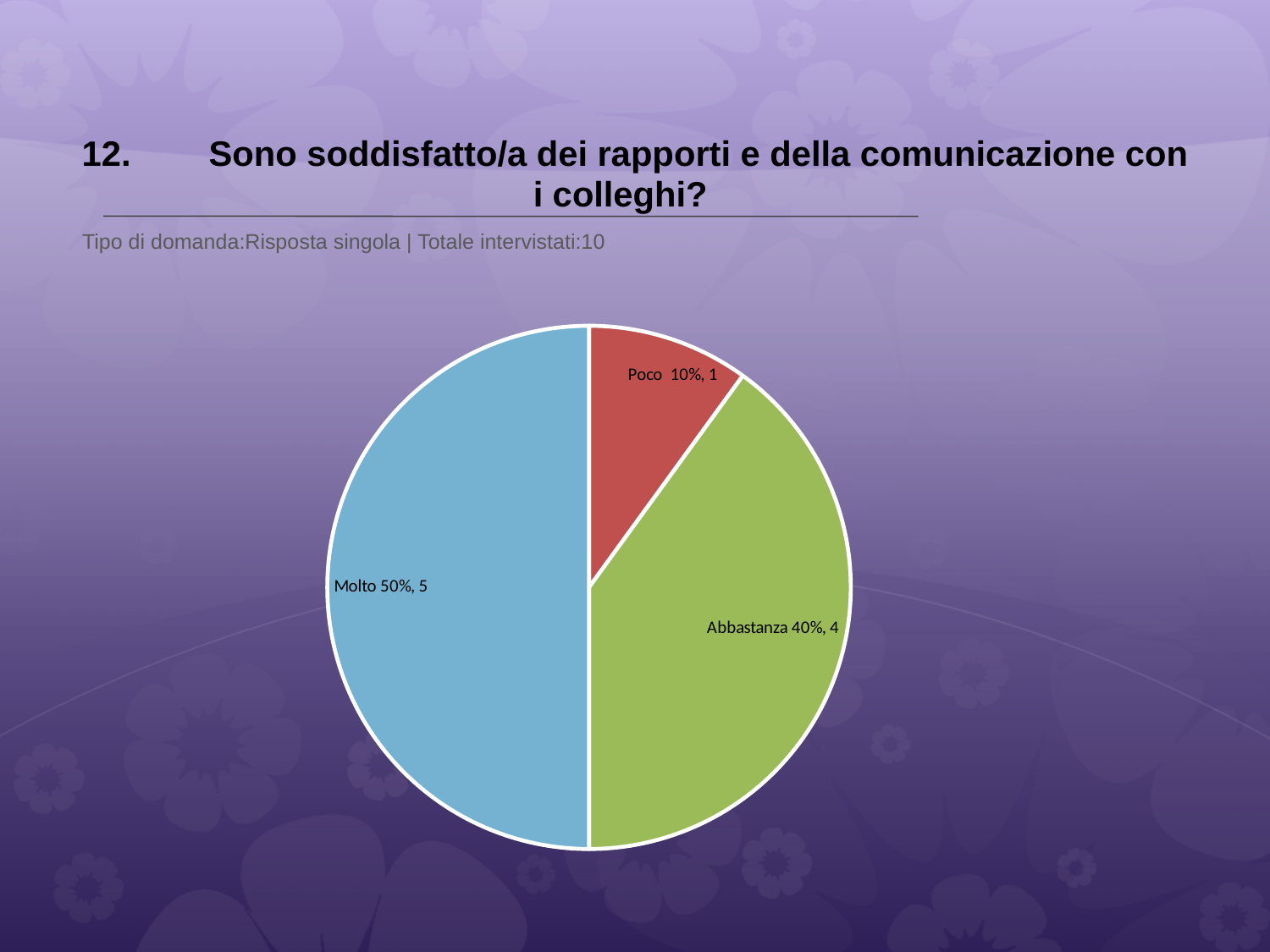

# 12.	Sono soddisfatto/a dei rapporti e della comunicazione con i colleghi?
 Tipo di domanda:Risposta singola | Totale intervistati:10

### Chart

| Category | Total |
|---|---|
| Per niente | 0.0 |
| Poco  | 0.1 |
| Abbastanza | 0.4 |
| Molto | 0.5 |